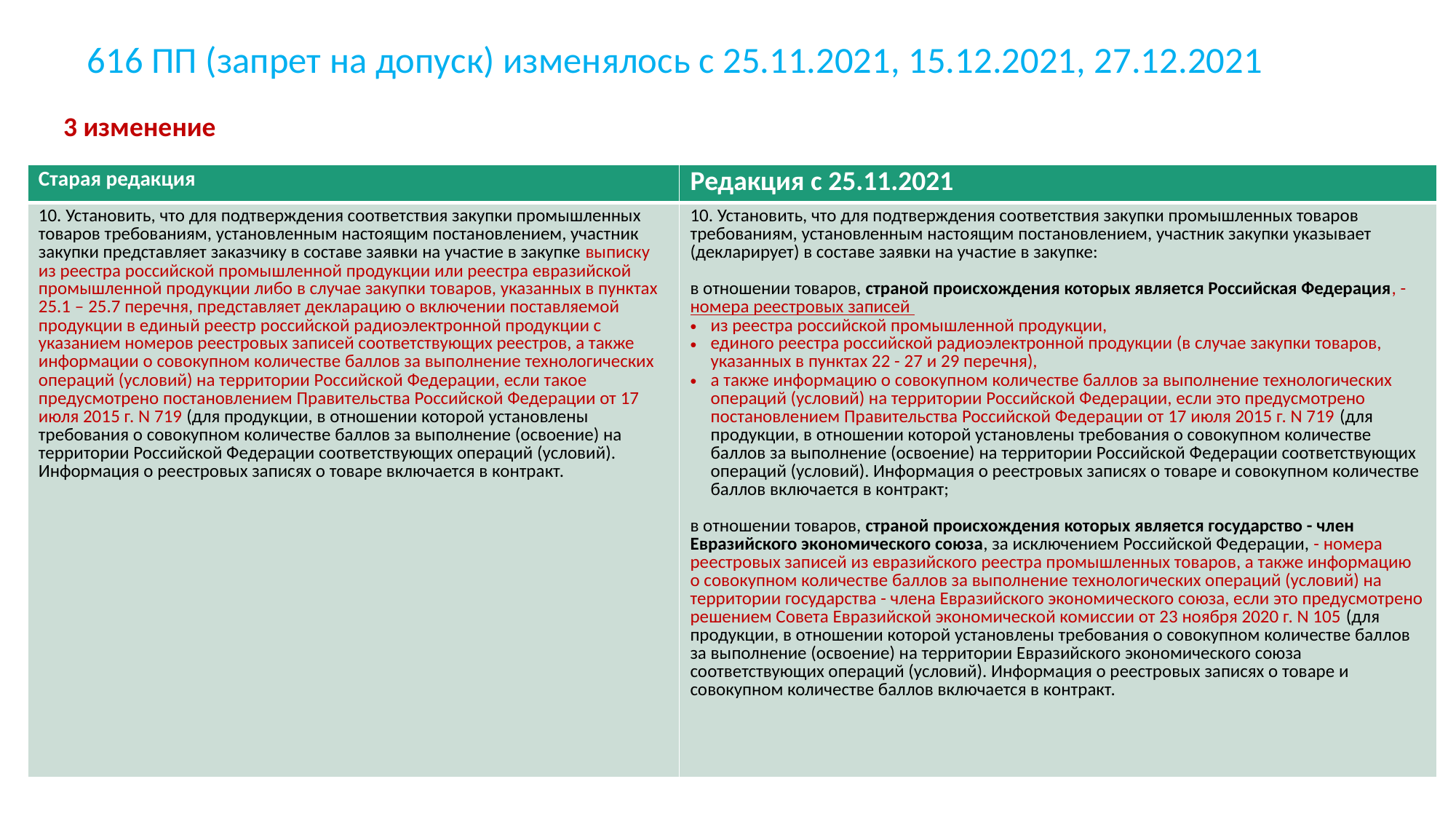

# 616 ПП (запрет на допуск) изменялось с 25.11.2021, 15.12.2021, 27.12.2021
3 изменение

| Старая редакция | Редакция с 25.11.2021 |
| --- | --- |
| 10. Установить, что для подтверждения соответствия закупки промышленных товаров требованиям, установленным настоящим постановлением, участник закупки представляет заказчику в составе заявки на участие в закупке выписку из реестра российской промышленной продукции или реестра евразийской промышленной продукции либо в случае закупки товаров, указанных в пунктах 25.1 – 25.7 перечня, представляет декларацию о включении поставляемой продукции в единый реестр российской радиоэлектронной продукции с указанием номеров реестровых записей соответствующих реестров, а также информации о совокупном количестве баллов за выполнение технологических операций (условий) на территории Российской Федерации, если такое предусмотрено постановлением Правительства Российской Федерации от 17 июля 2015 г. N 719 (для продукции, в отношении которой установлены требования о совокупном количестве баллов за выполнение (освоение) на территории Российской Федерации соответствующих операций (условий). Информация о реестровых записях о товаре включается в контракт. | 10. Установить, что для подтверждения соответствия закупки промышленных товаров требованиям, установленным настоящим постановлением, участник закупки указывает (декларирует) в составе заявки на участие в закупке: в отношении товаров, страной происхождения которых является Российская Федерация, - номера реестровых записей из реестра российской промышленной продукции, единого реестра российской радиоэлектронной продукции (в случае закупки товаров, указанных в пунктах 22 - 27 и 29 перечня), а также информацию о совокупном количестве баллов за выполнение технологических операций (условий) на территории Российской Федерации, если это предусмотрено постановлением Правительства Российской Федерации от 17 июля 2015 г. N 719 (для продукции, в отношении которой установлены требования о совокупном количестве баллов за выполнение (освоение) на территории Российской Федерации соответствующих операций (условий). Информация о реестровых записях о товаре и совокупном количестве баллов включается в контракт; в отношении товаров, страной происхождения которых является государство - член Евразийского экономического союза, за исключением Российской Федерации, - номера реестровых записей из евразийского реестра промышленных товаров, а также информацию о совокупном количестве баллов за выполнение технологических операций (условий) на территории государства - члена Евразийского экономического союза, если это предусмотрено решением Совета Евразийской экономической комиссии от 23 ноября 2020 г. N 105 (для продукции, в отношении которой установлены требования о совокупном количестве баллов за выполнение (освоение) на территории Евразийского экономического союза соответствующих операций (условий). Информация о реестровых записях о товаре и совокупном количестве баллов включается в контракт. |